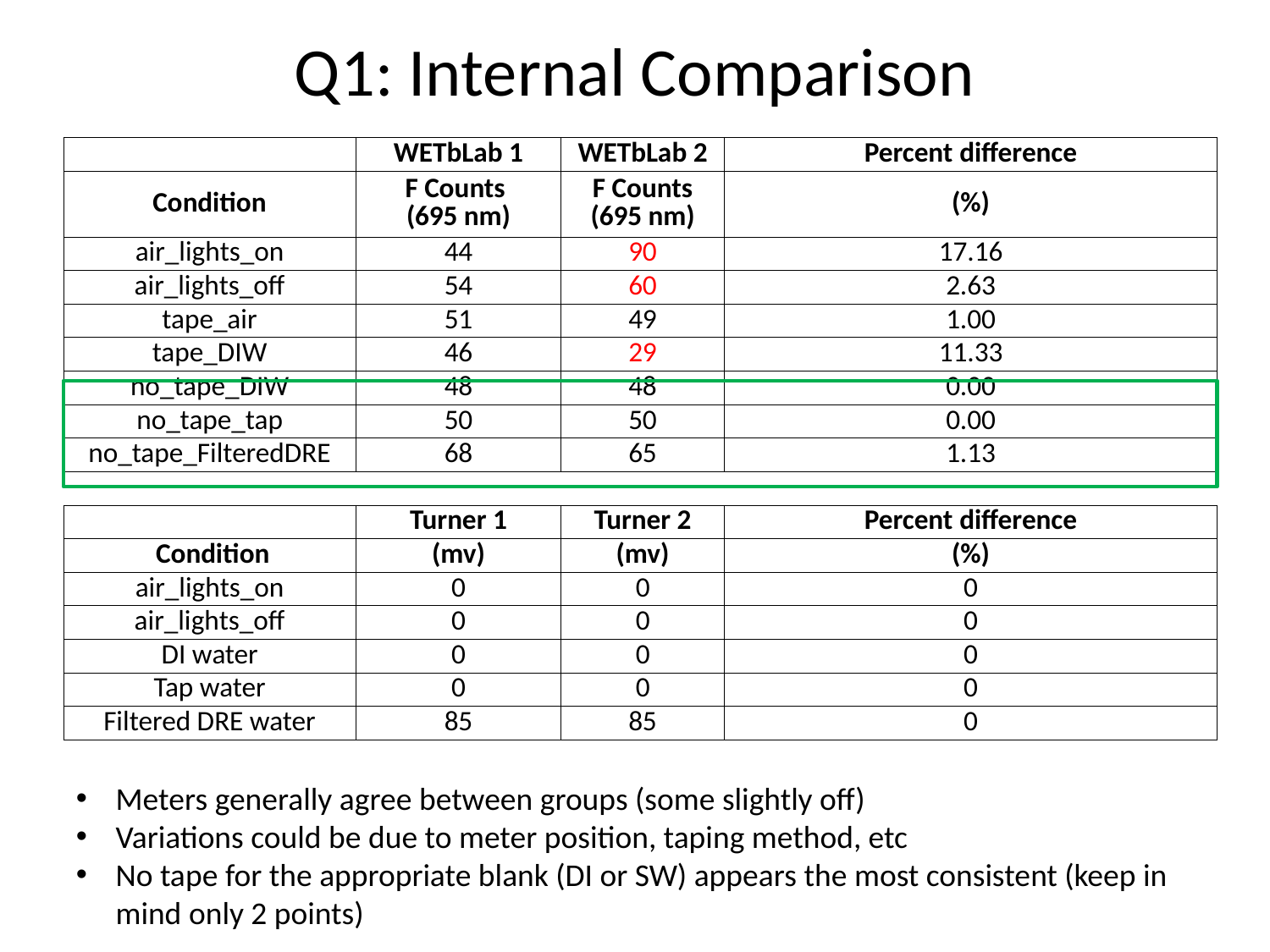

# Q1: Internal Comparison
|  | WETbLab 1 | WETbLab 2 | Percent difference |
| --- | --- | --- | --- |
| Condition | F Counts (695 nm) | F Counts (695 nm) | (%) |
| air\_lights\_on | 44 | 90 | 17.16 |
| air\_lights\_off | 54 | 60 | 2.63 |
| tape\_air | 51 | 49 | 1.00 |
| tape\_DIW | 46 | 29 | 11.33 |
| no\_tape\_DIW | 48 | 48 | 0.00 |
| no\_tape\_tap | 50 | 50 | 0.00 |
| no\_tape\_FilteredDRE | 68 | 65 | 1.13 |
|  |  |  |  |
|  | Turner 1 | Turner 2 | Percent difference |
| Condition | (mv) | (mv) | (%) |
| air\_lights\_on | 0 | 0 | 0 |
| air\_lights\_off | 0 | 0 | 0 |
| DI water | 0 | 0 | 0 |
| Tap water | 0 | 0 | 0 |
| Filtered DRE water | 85 | 85 | 0 |

Meters generally agree between groups (some slightly off)
Variations could be due to meter position, taping method, etc
No tape for the appropriate blank (DI or SW) appears the most consistent (keep in mind only 2 points)